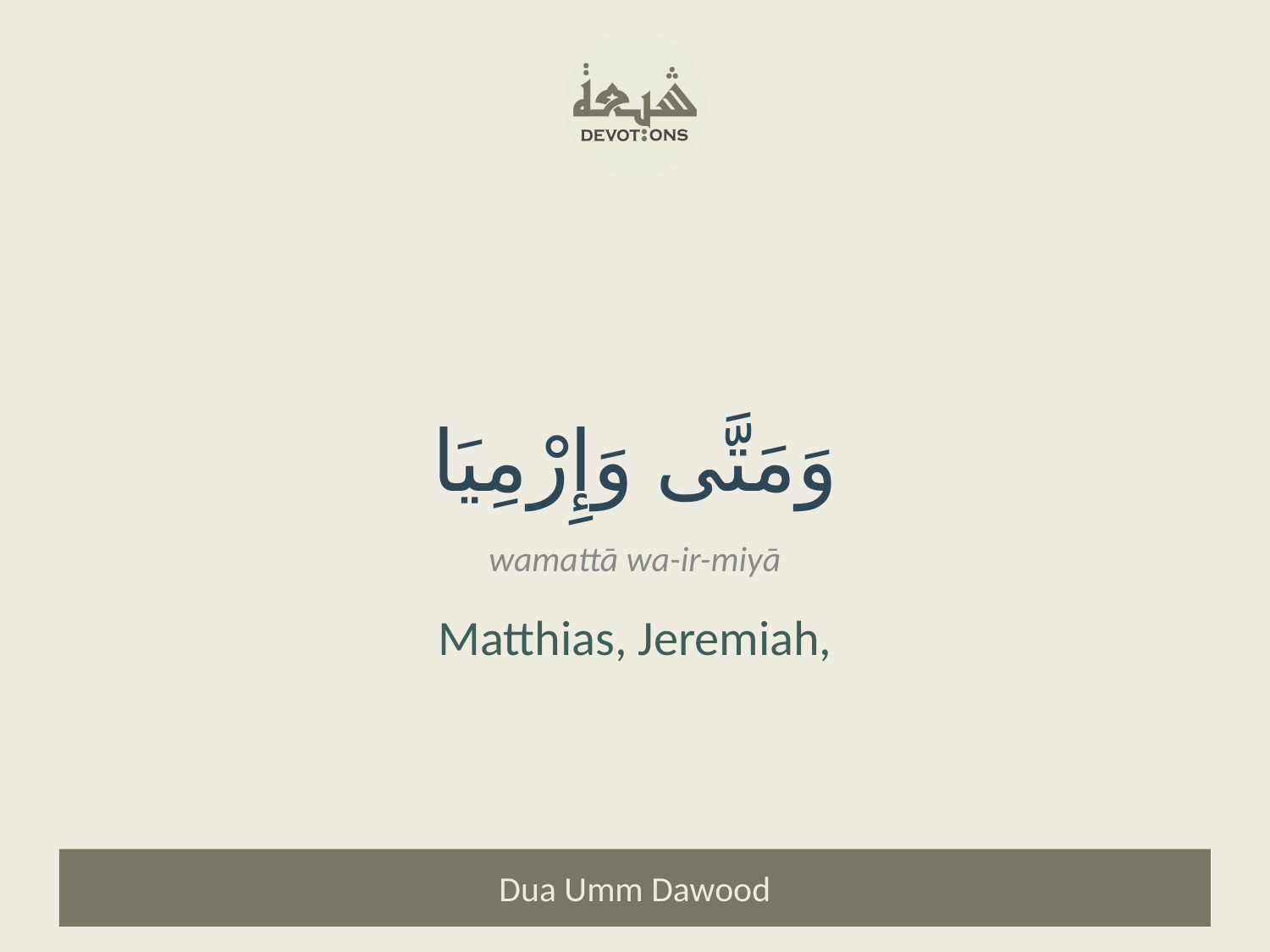

وَمَتَّى وَإِرْمِيَا
wamattā wa-ir-miyā
Matthias, Jeremiah,
Dua Umm Dawood